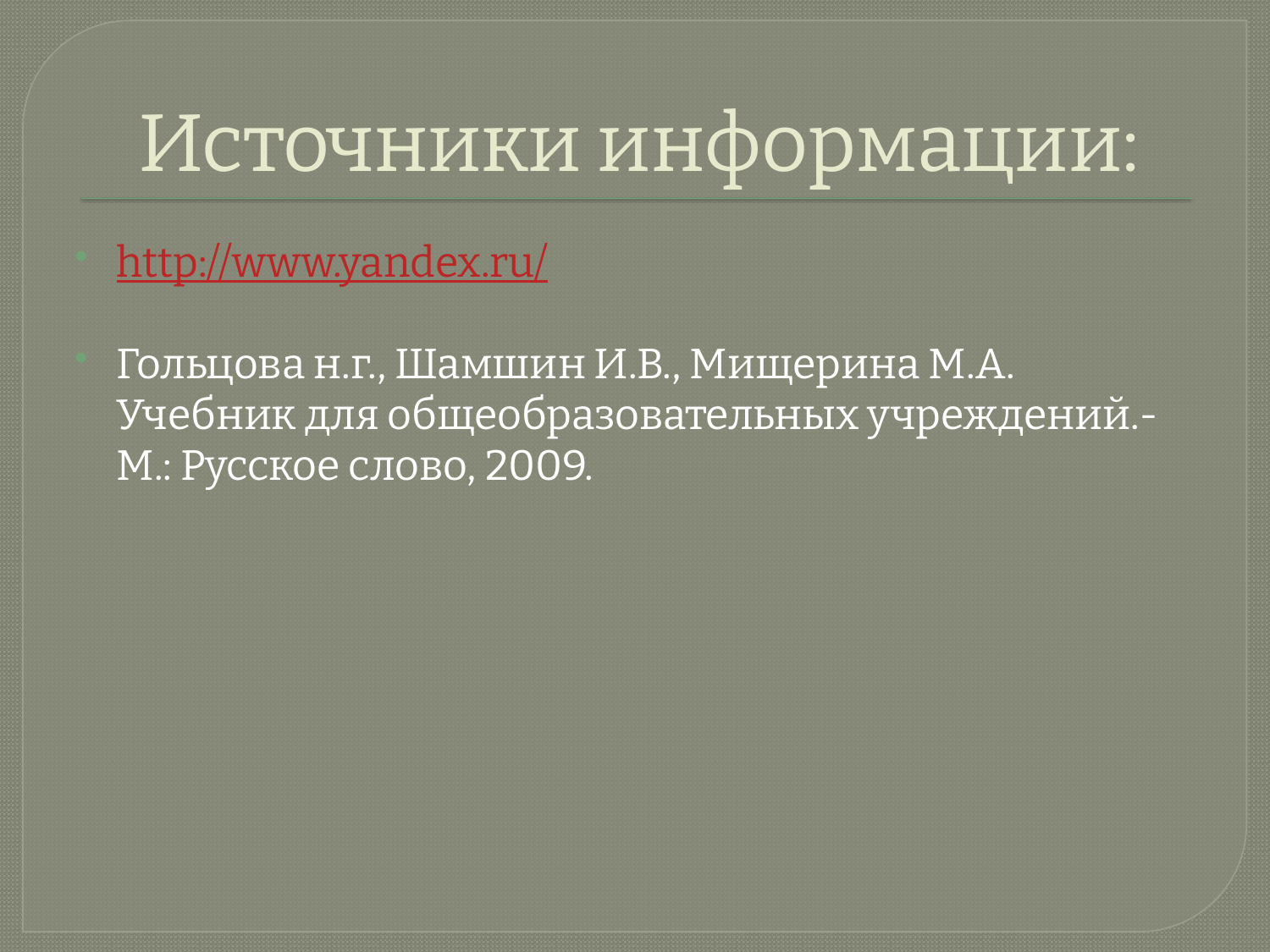

# Источники информации:
http://www.yandex.ru/

Гольцова н.г., Шамшин И.В., Мищерина М.А. Учебник для общеобразовательных учреждений.- М.: Русское слово, 2009.